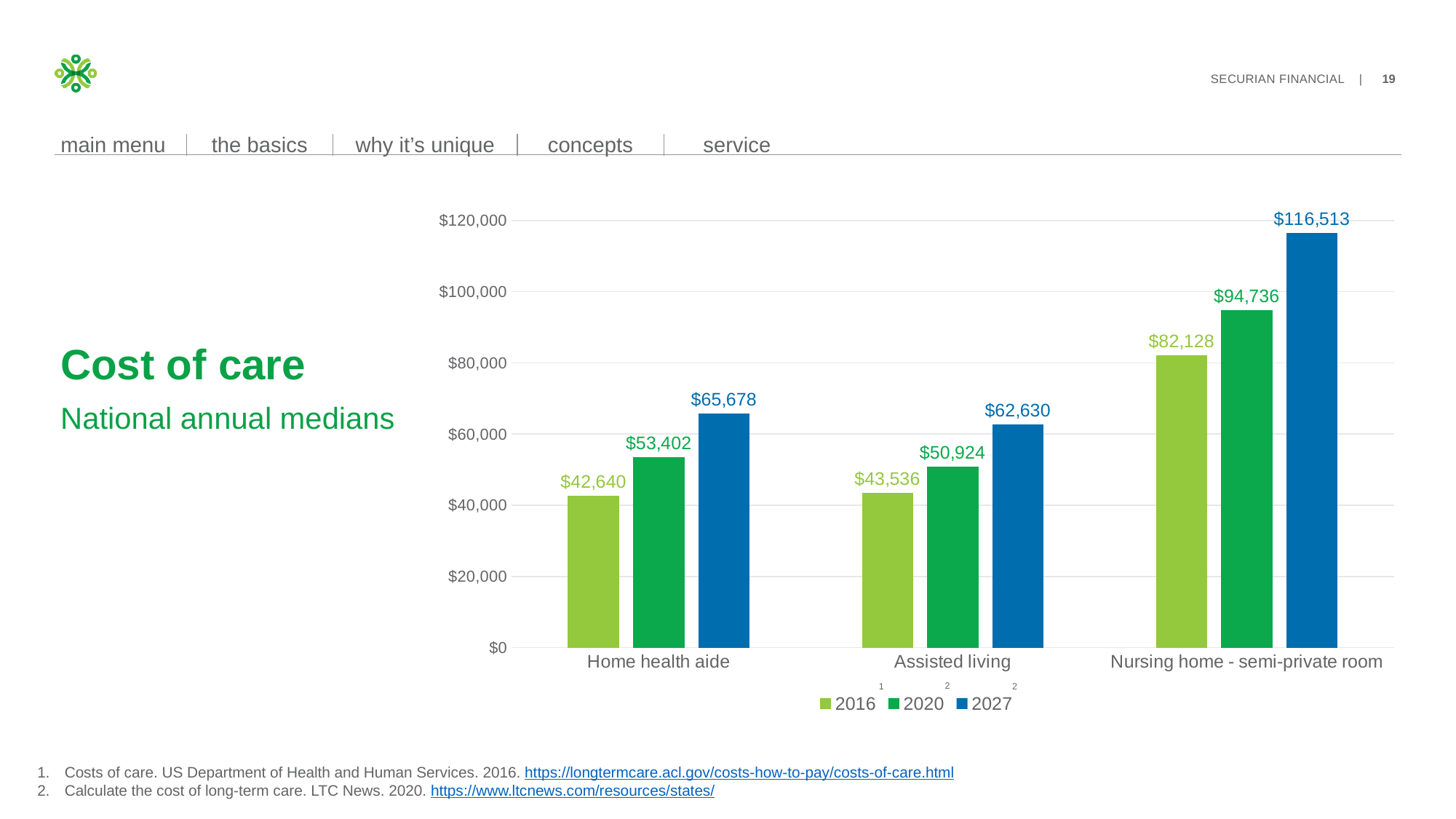

### Chart

| Category | 2016 | 2020 | 2027 |
|---|---|---|---|
| Home health aide | 42640.0 | 53402.0 | 65678.0 |
| Assisted living | 43536.0 | 50924.0 | 62630.0 |
| Nursing home - semi-private room | 82128.0 | 94736.0 | 116513.0 |
2
1
2
# Cost of care National annual medians
Costs of care. US Department of Health and Human Services. 2016. https://longtermcare.acl.gov/costs-how-to-pay/costs-of-care.html
Calculate the cost of long-term care. LTC News. 2020. https://www.ltcnews.com/resources/states/